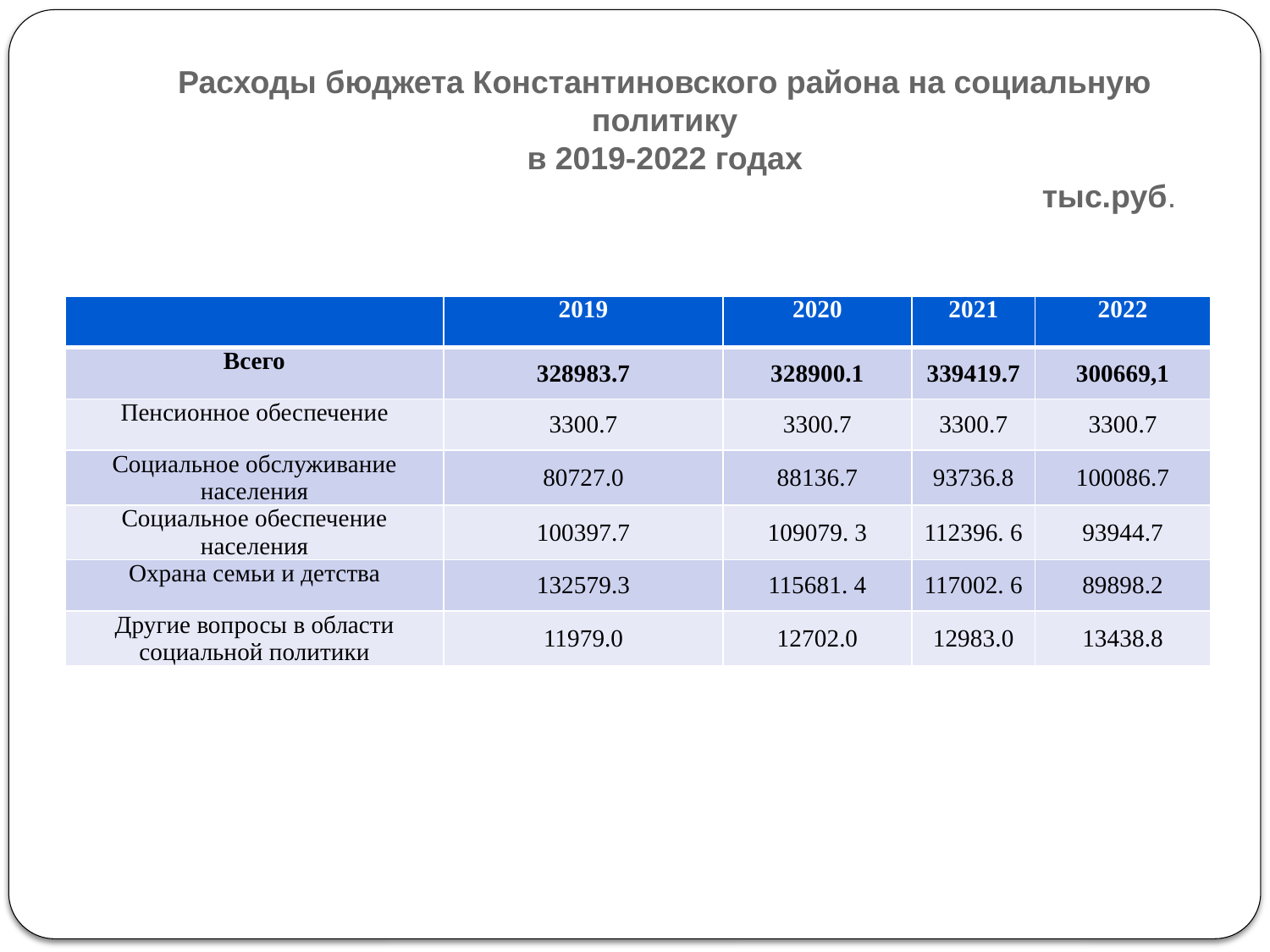

# Расходы бюджета Константиновского района на социальную политику в 2019-2022 годах тыс.руб.
|  | 2019 | 2020 | 2021 | 2022 |
| --- | --- | --- | --- | --- |
| Всего | 328983.7 | 328900.1 | 339419.7 | 300669,1 |
| Пенсионное обеспечение | 3300.7 | 3300.7 | 3300.7 | 3300.7 |
| Социальное обслуживание населения | 80727.0 | 88136.7 | 93736.8 | 100086.7 |
| Социальное обеспечение населения | 100397.7 | 109079. 3 | 112396. 6 | 93944.7 |
| Охрана семьи и детства | 132579.3 | 115681. 4 | 117002. 6 | 89898.2 |
| Другие вопросы в области социальной политики | 11979.0 | 12702.0 | 12983.0 | 13438.8 |